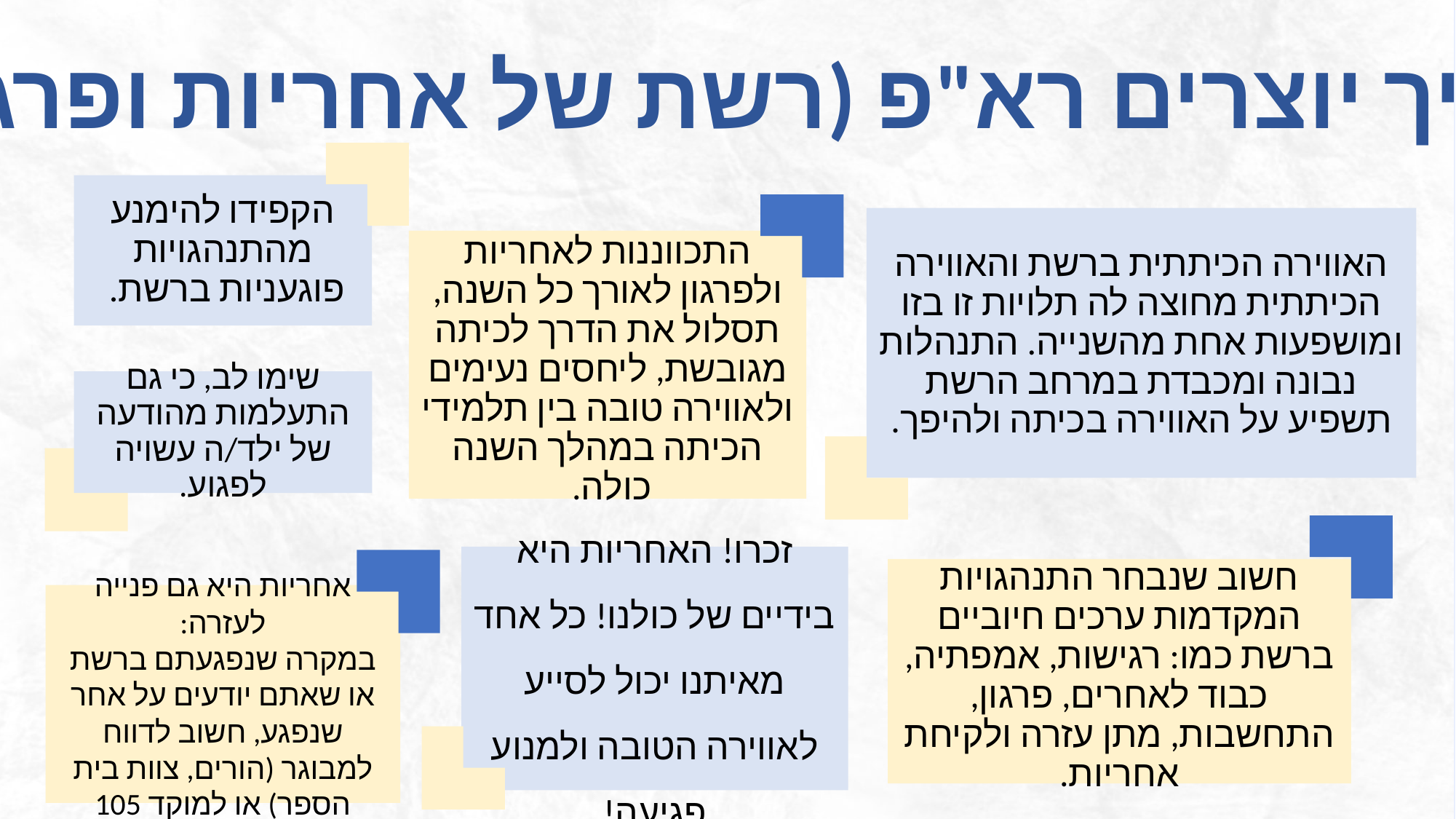

איך יוצרים רא"פ (רשת של אחריות ופרגון)

הקפידו להימנע מהתנהגויות פוגעניות ברשת.

האווירה הכיתתית ברשת והאווירה הכיתתית מחוצה לה תלויות זו בזו ומושפעות אחת מהשנייה. התנהלות נבונה ומכבדת במרחב הרשת תשפיע על האווירה בכיתה ולהיפך.

התכווננות לאחריות ולפרגון לאורך כל השנה, תסלול את הדרך לכיתה מגובשת, ליחסים נעימים ולאווירה טובה בין תלמידי הכיתה במהלך השנה כולה.

שימו לב, כי גם התעלמות מהודעה של ילד/ה עשויה לפגוע.

זכרו! האחריות היא בידיים של כולנו! כל אחד מאיתנו יכול לסייע לאווירה הטובה ולמנוע פגיעה!

חשוב שנבחר התנהגויות המקדמות ערכים חיוביים ברשת כמו: רגישות, אמפתיה, כבוד לאחרים, פרגון, התחשבות, מתן עזרה ולקיחת אחריות.

אחריות היא גם פנייה לעזרה:
במקרה שנפגעתם ברשת או שאתם יודעים על אחר שנפגע, חשוב לדווח למבוגר (הורים, צוות בית הספר) או למוקד 105